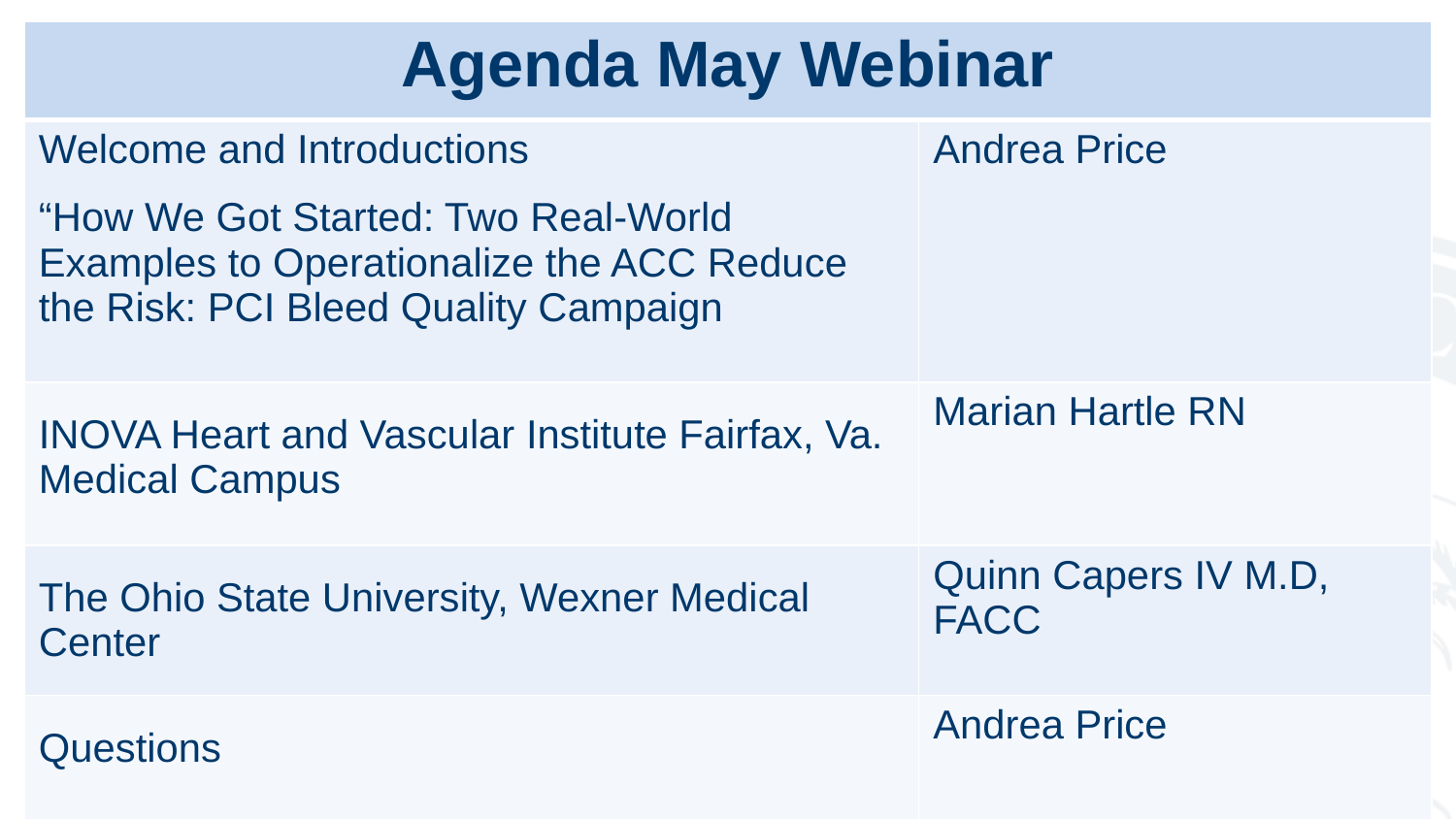

| Agenda May Webinar |  |
| --- | --- |
| Welcome and Introductions “How We Got Started: Two Real-World Examples to Operationalize the ACC Reduce the Risk: PCI Bleed Quality Campaign | Andrea Price |
| INOVA Heart and Vascular Institute Fairfax, Va. Medical Campus | Marian Hartle RN |
| The Ohio State University, Wexner Medical Center | Quinn Capers IV M.D, FACC |
| Questions | Andrea Price |